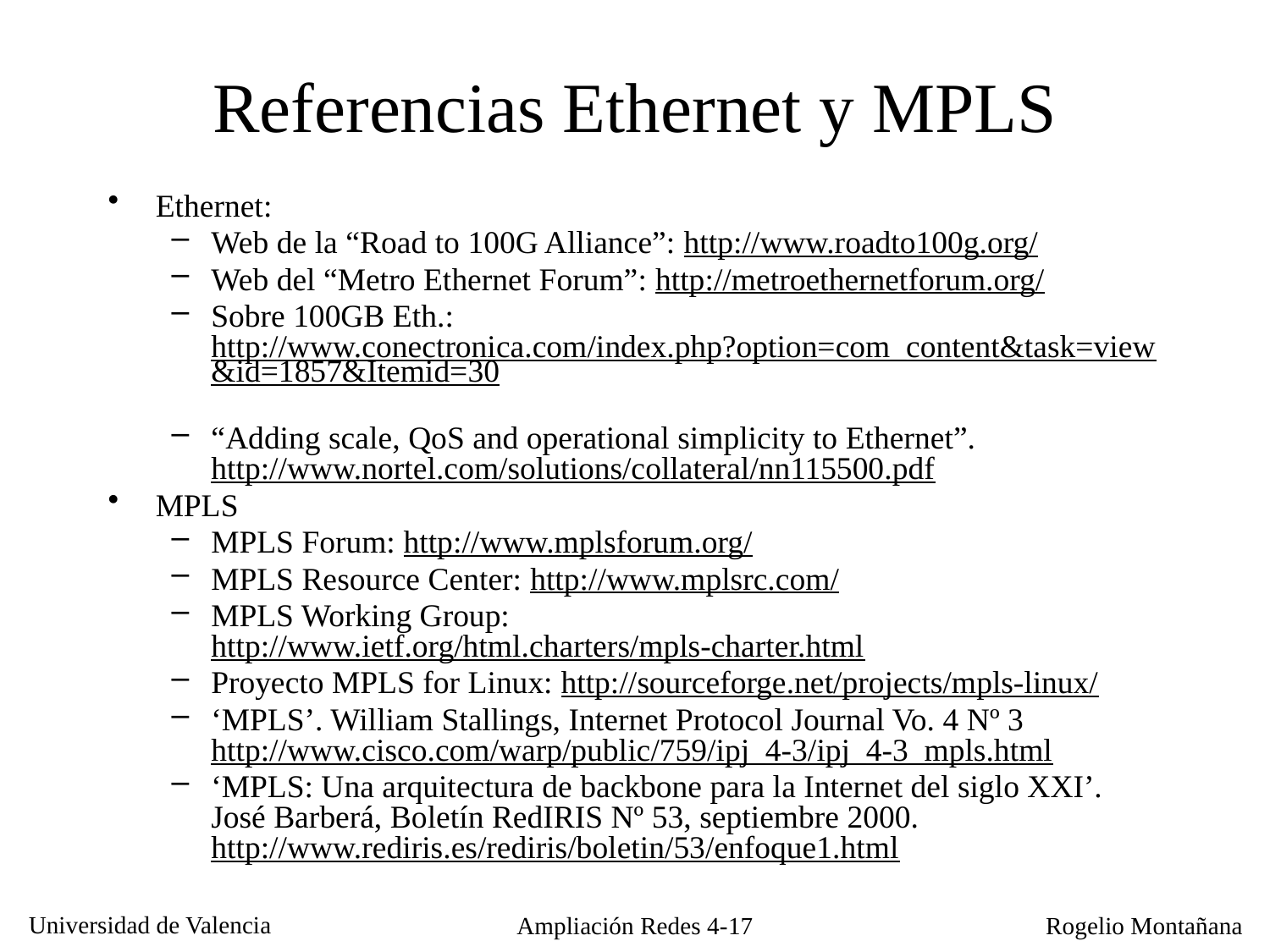

# Referencias Ethernet y MPLS
Ethernet:
Web de la “Road to 100G Alliance”: http://www.roadto100g.org/
Web del “Metro Ethernet Forum”: http://metroethernetforum.org/
Sobre 100GB Eth.: http://www.conectronica.com/index.php?option=com_content&task=view&id=1857&Itemid=30
“Adding scale, QoS and operational simplicity to Ethernet”. http://www.nortel.com/solutions/collateral/nn115500.pdf
MPLS
MPLS Forum: http://www.mplsforum.org/
MPLS Resource Center: http://www.mplsrc.com/
MPLS Working Group: http://www.ietf.org/html.charters/mpls-charter.html
Proyecto MPLS for Linux: http://sourceforge.net/projects/mpls-linux/
‘MPLS’. William Stallings, Internet Protocol Journal Vo. 4 Nº 3 http://www.cisco.com/warp/public/759/ipj_4-3/ipj_4-3_mpls.html
‘MPLS: Una arquitectura de backbone para la Internet del siglo XXI’. José Barberá, Boletín RedIRIS Nº 53, septiembre 2000. http://www.rediris.es/rediris/boletin/53/enfoque1.html

Ampliación Redes 4-17